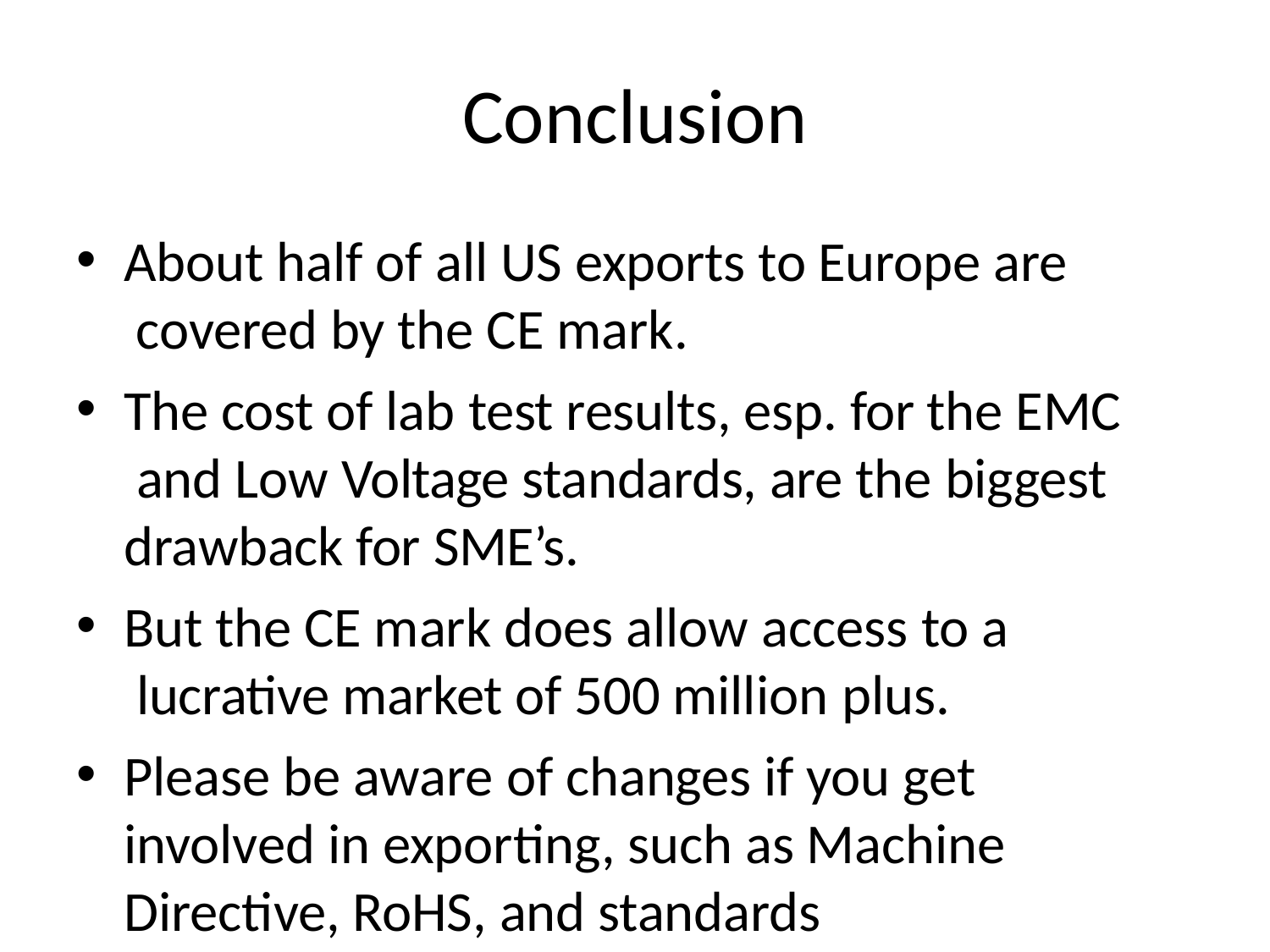

# Conclusion
About half of all US exports to Europe are  covered by the CE mark.
The cost of lab test results, esp. for the EMC  and Low Voltage standards, are the biggest  drawback for SME’s.
But the CE mark does allow access to a  lucrative market of 500 million plus.
Please be aware of changes if you get involved in exporting, such as Machine Directive, RoHS, and standards